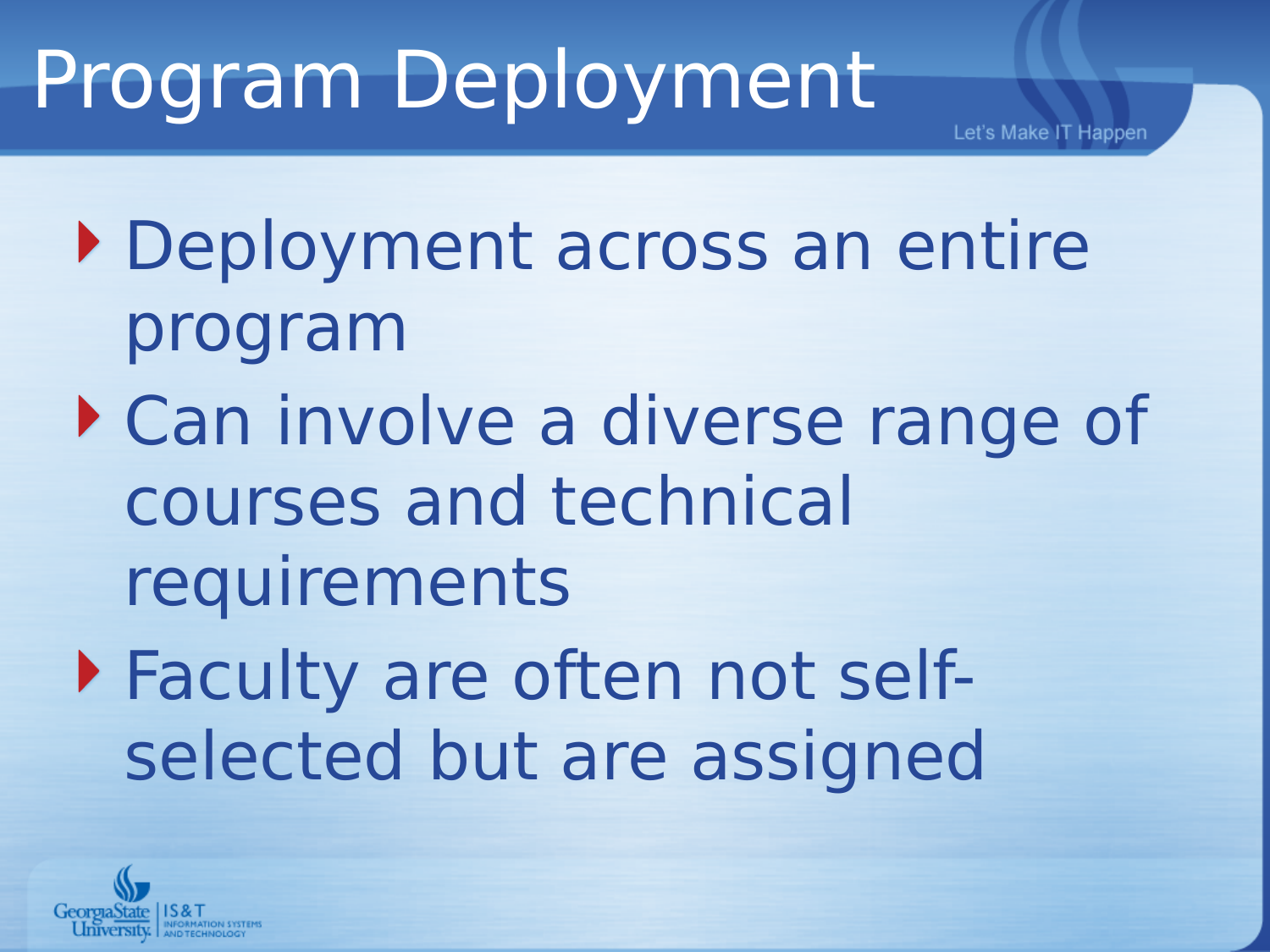

# Program Deployment
Deployment across an entire program
Can involve a diverse range of courses and technical requirements
Faculty are often not self-selected but are assigned